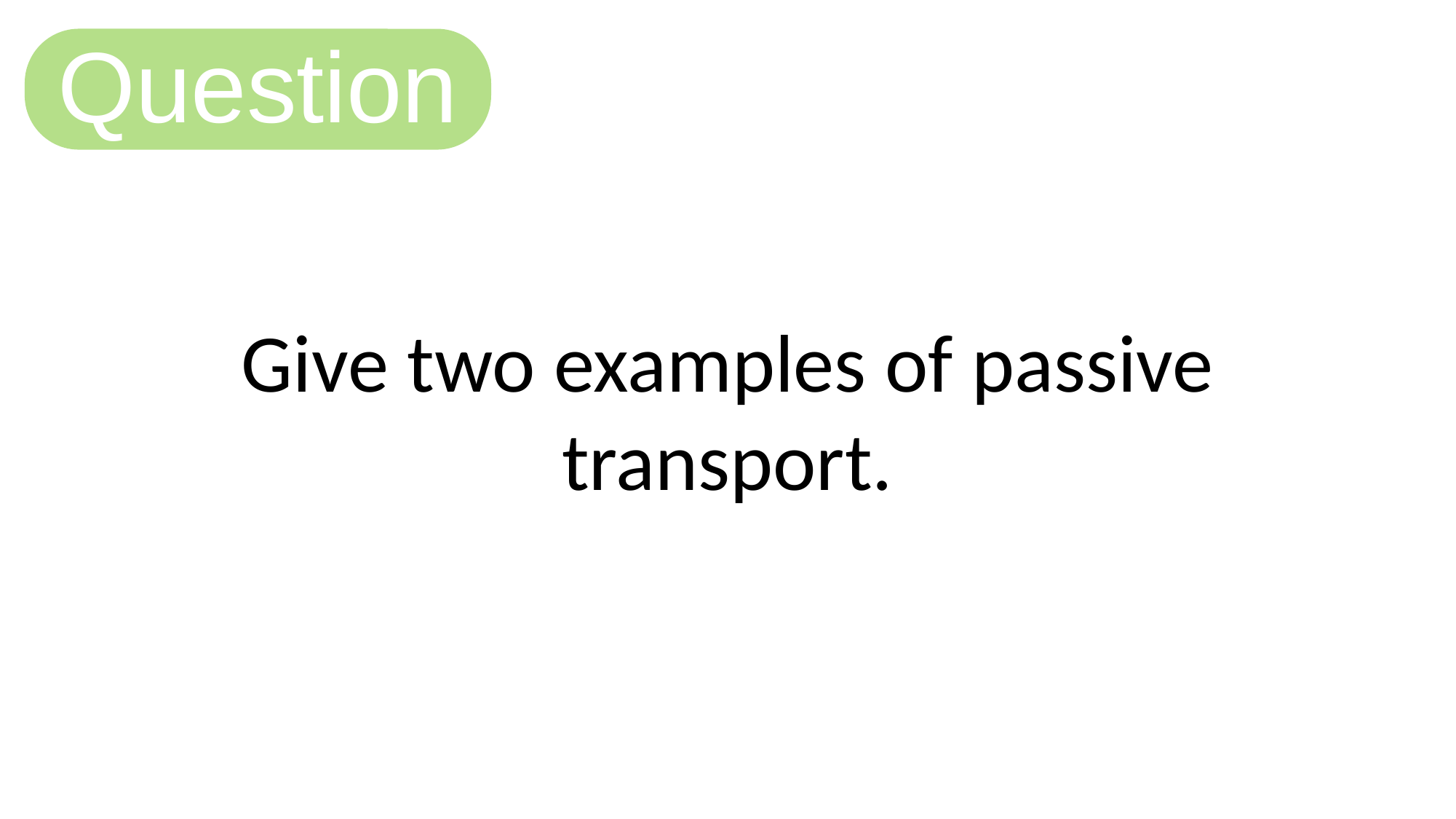

Question

Give two examples of passive transport.